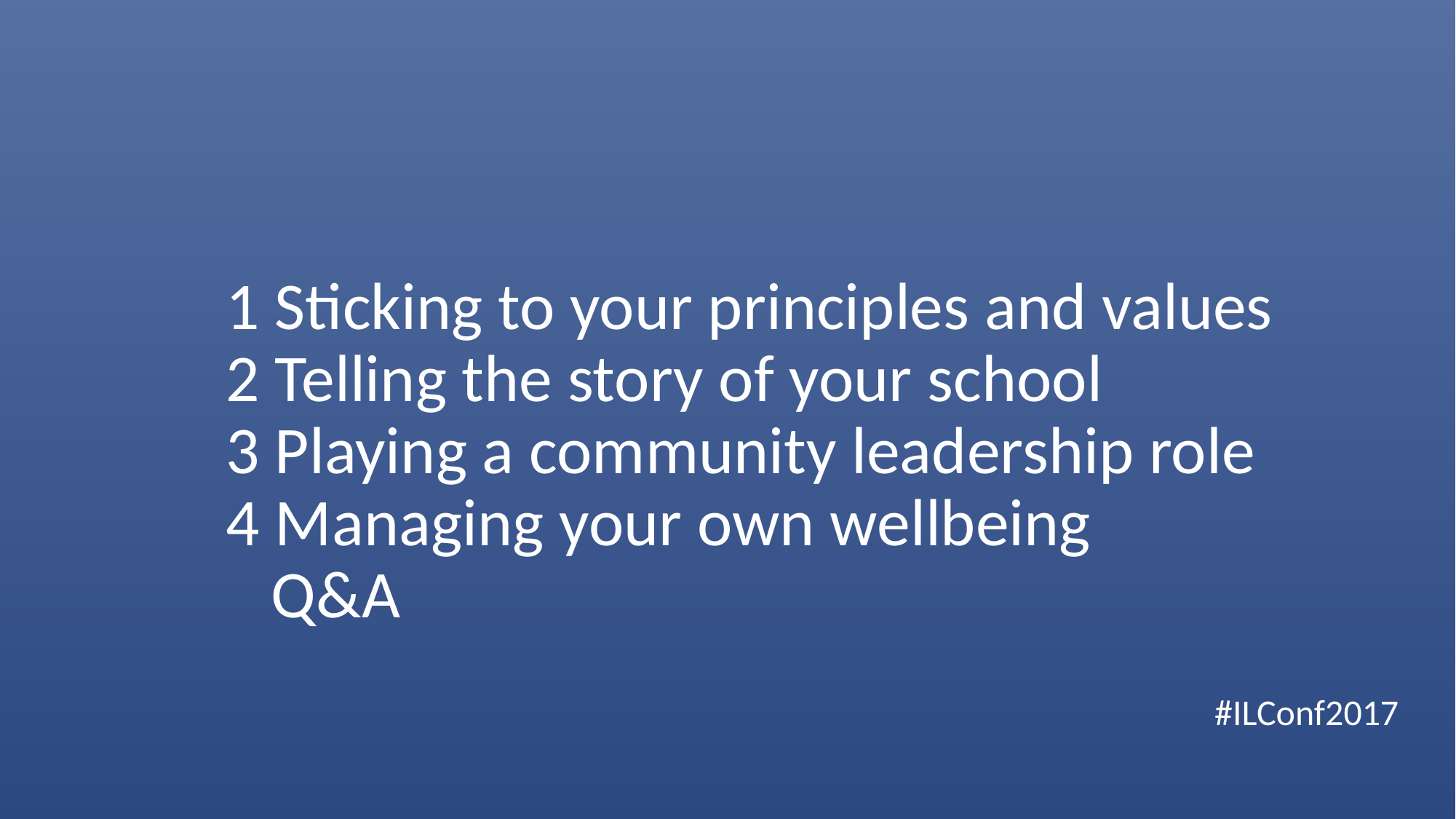

# 1 Sticking to your principles and values 2 Telling the story of your school 3 Playing a community leadership role 4 Managing your own wellbeing Q&A
#ILConf2017